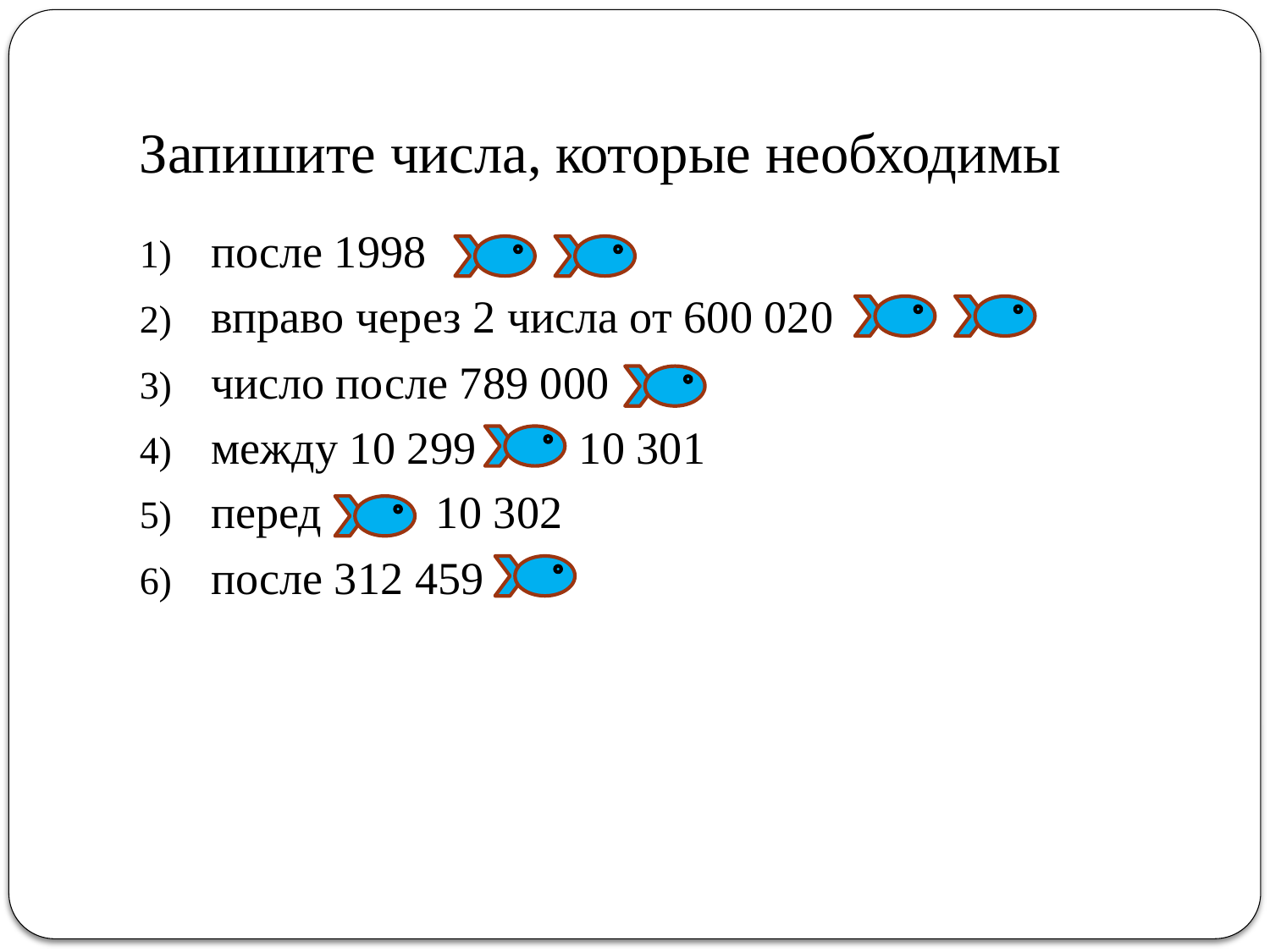

Запишите числа, которые необходимы
после 1998
вправо через 2 числа от 600 020
число после 789 000
между 10 299         10 301
перед          10 302
после 312 459